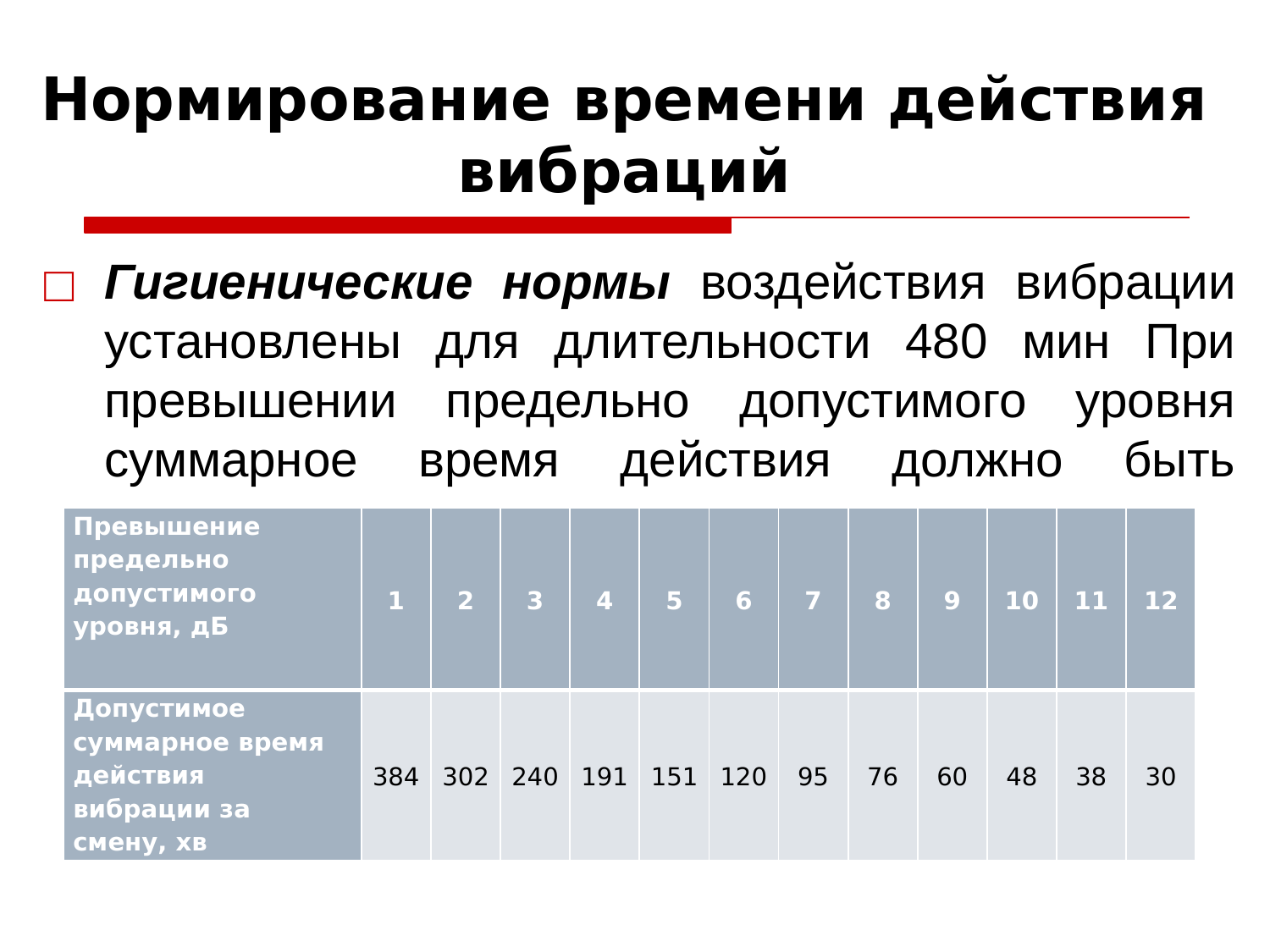

# Нормирование времени действия вибраций
Гигиенические нормы воздействия вибрации установлены для длительности 480 мин При превышении предельно допустимого уровня суммарное время действия должно быть меньше .
| Превышение предельно допустимого уровня, дБ | 1 | 2 | 3 | 4 | 5 | 6 | 7 | 8 | 9 | 10 | 11 | 12 |
| --- | --- | --- | --- | --- | --- | --- | --- | --- | --- | --- | --- | --- |
| Допустимое суммарное время действия вибрации за смену, хв | 384 | 302 | 240 | 191 | 151 | 120 | 95 | 76 | 60 | 48 | 38 | 30 |